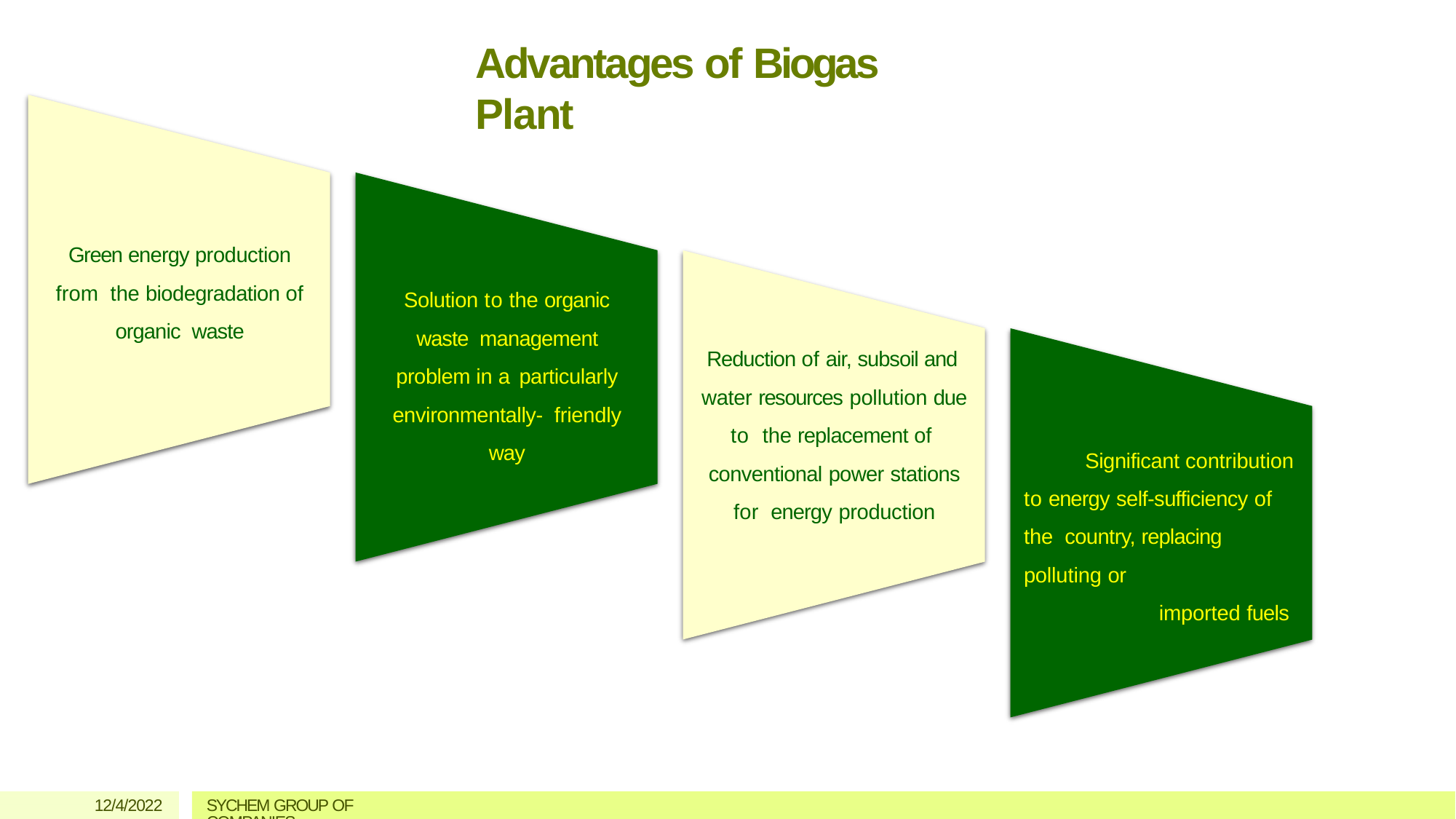

# Advantages of Biogas Plant

Green energy production from  the biodegradation of organic  waste

Solution to the organic waste  management problem in a  particularly environmentally-  friendly way

Reduction of air, subsoil and  water resources pollution due to  the replacement of  conventional power stations for  energy production
Significant contribution  to energy self-sufficiency of the  country, replacing polluting or
imported fuels

12/4/2022
SYCHEM GROUP OF COMPANIES